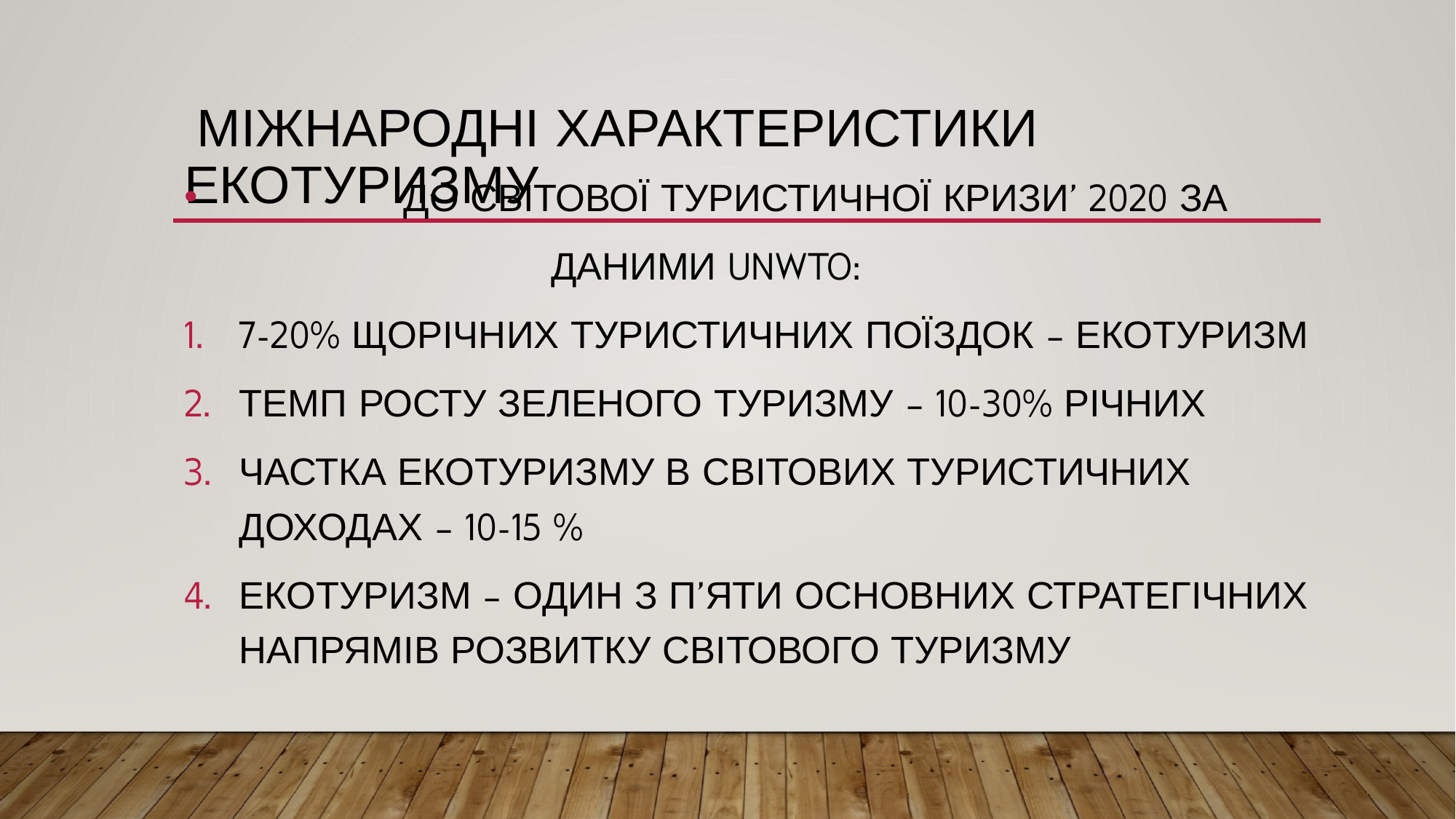

# МІЖНАРОДНІ ХАРАКТЕРИСТИКИ ЕКОТУРИЗМУ
                 ДО СВІТОВОЇ ТУРИСТИЧНОЇ КРИЗИ’ 2020 ЗА
                                ДАНИМИ UNWTO:
7-20% ЩОРІЧНИХ ТУРИСТИЧНИХ ПОЇЗДОК – ЕКОТУРИЗМ
ТЕМП РОСТУ ЗЕЛЕНОГО ТУРИЗМУ – 10-30% РІЧНИХ
ЧАСТКА ЕКОТУРИЗМУ В СВІТОВИХ ТУРИСТИЧНИХ ДОХОДАХ – 10-15 %
ЕКОТУРИЗМ – ОДИН З П’ЯТИ ОСНОВНИХ СТРАТЕГІЧНИХ НАПРЯМІВ РОЗВИТКУ СВІТОВОГО ТУРИЗМУ